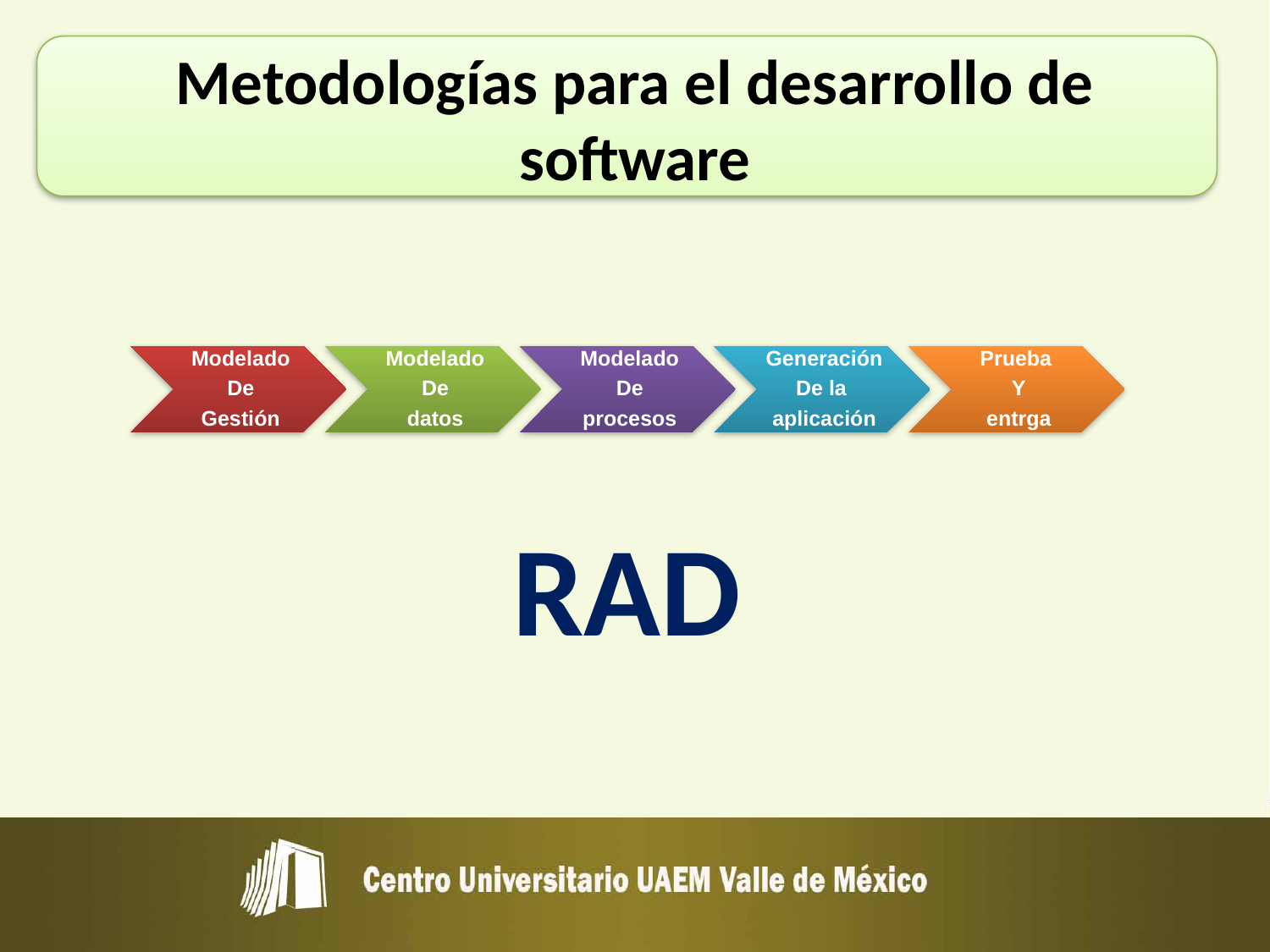

Modelado
De
Gestión
Modelado
De
datos
Modelado
De
procesos
Generación
De la
aplicación
Prueba
Y
entrga

# Metodologías para el desarrollo de software
RAD